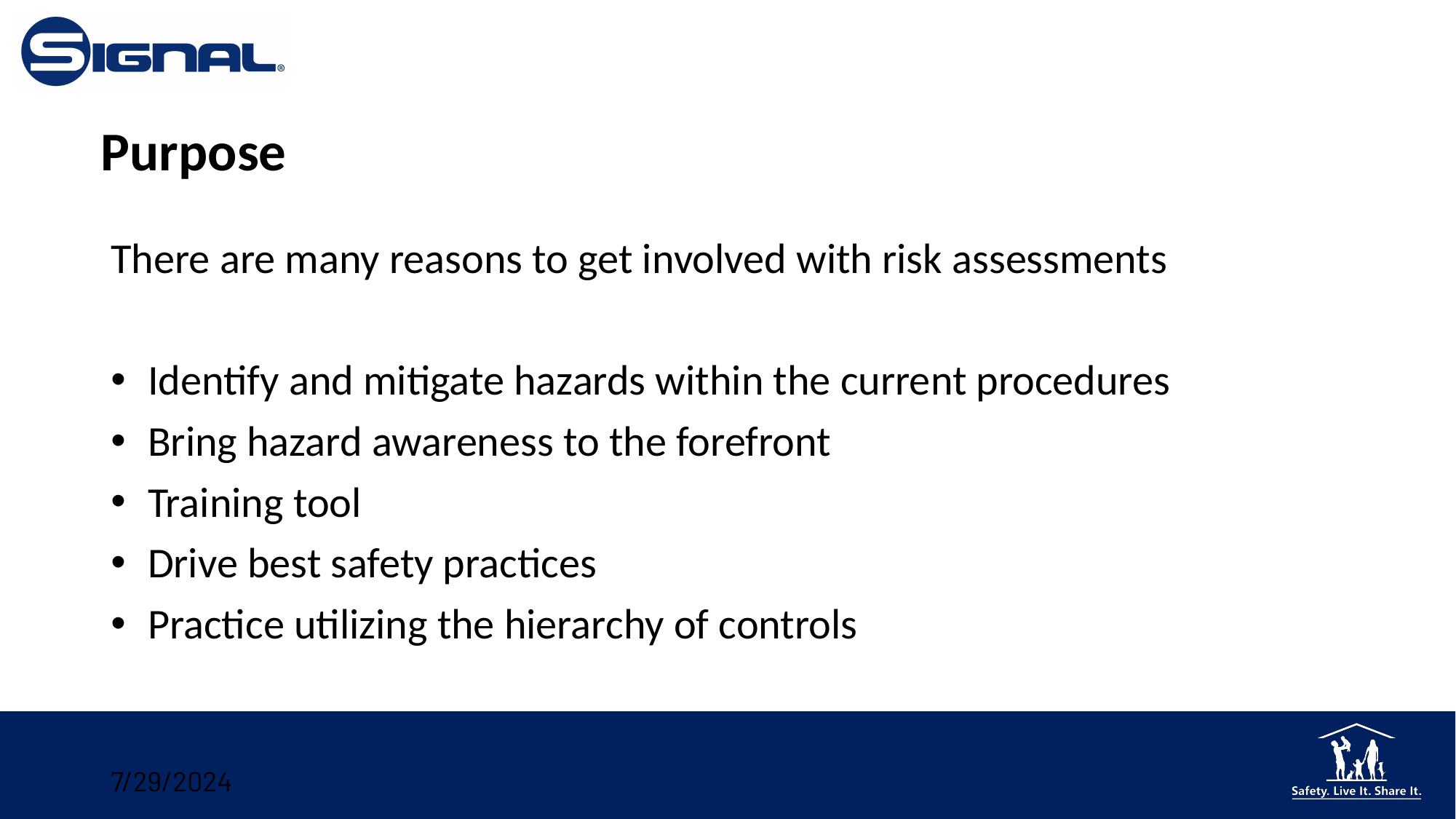

# Purpose
There are many reasons to get involved with risk assessments

 Identify and mitigate hazards within the current procedures
 Bring hazard awareness to the forefront
 Training tool
 Drive best safety practices
 Practice utilizing the hierarchy of controls
7/29/2024